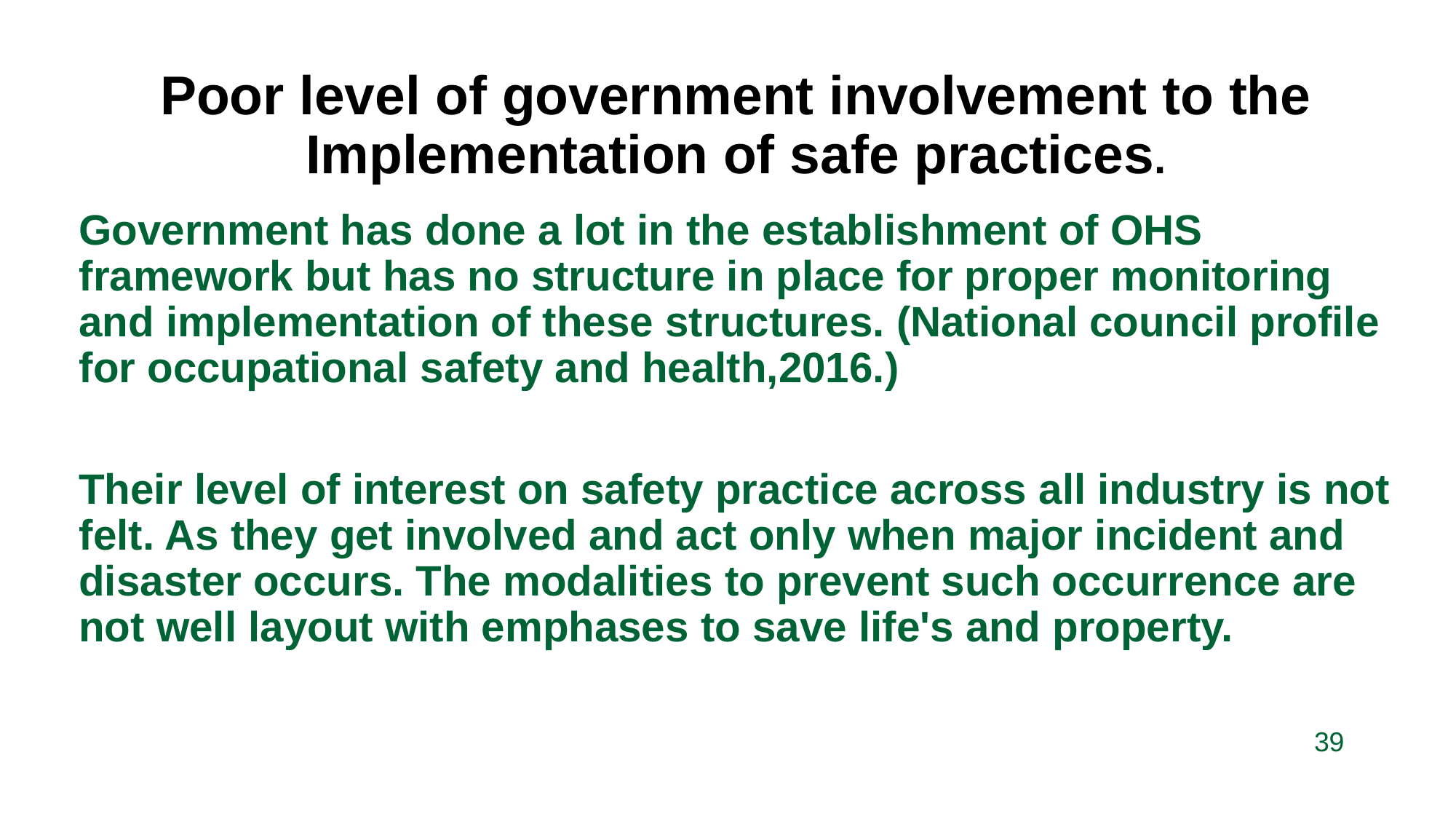

Poor level of government involvement to the Implementation of safe practices.
Government has done a lot in the establishment of OHS framework but has no structure in place for proper monitoring and implementation of these structures. (National council profile for occupational safety and health,2016.)

Their level of interest on safety practice across all industry is not felt. As they get involved and act only when major incident and disaster occurs. The modalities to prevent such occurrence are not well layout with emphases to save life's and property.

39